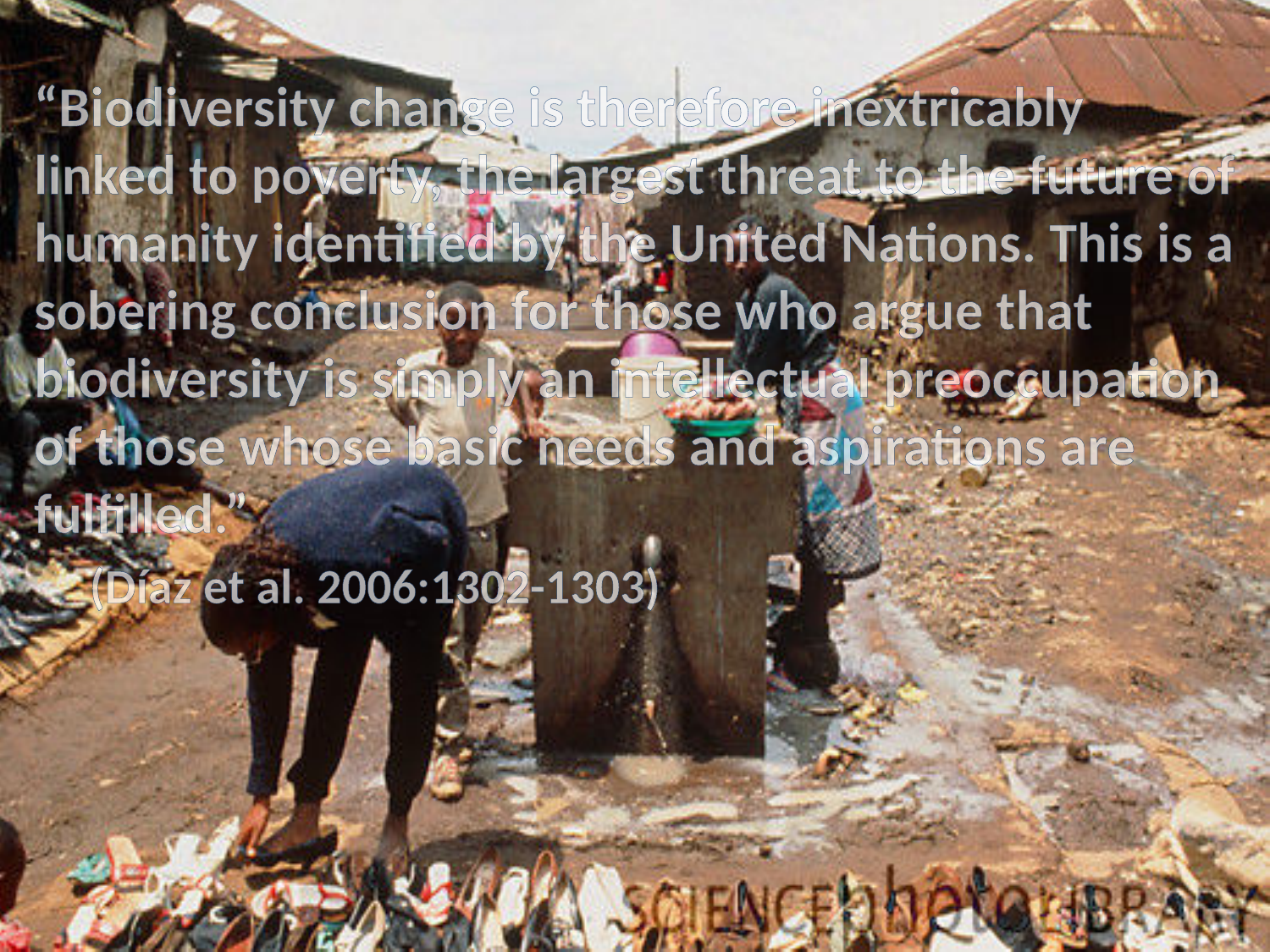

#
“Biodiversity change is therefore inextricably linked to poverty, the largest threat to the future of humanity identified by the United Nations. This is a sobering conclusion for those who argue that biodiversity is simply an intellectual preoccupation of those whose basic needs and aspirations are fulfilled.”
(Díaz et al. 2006:1302-1303)